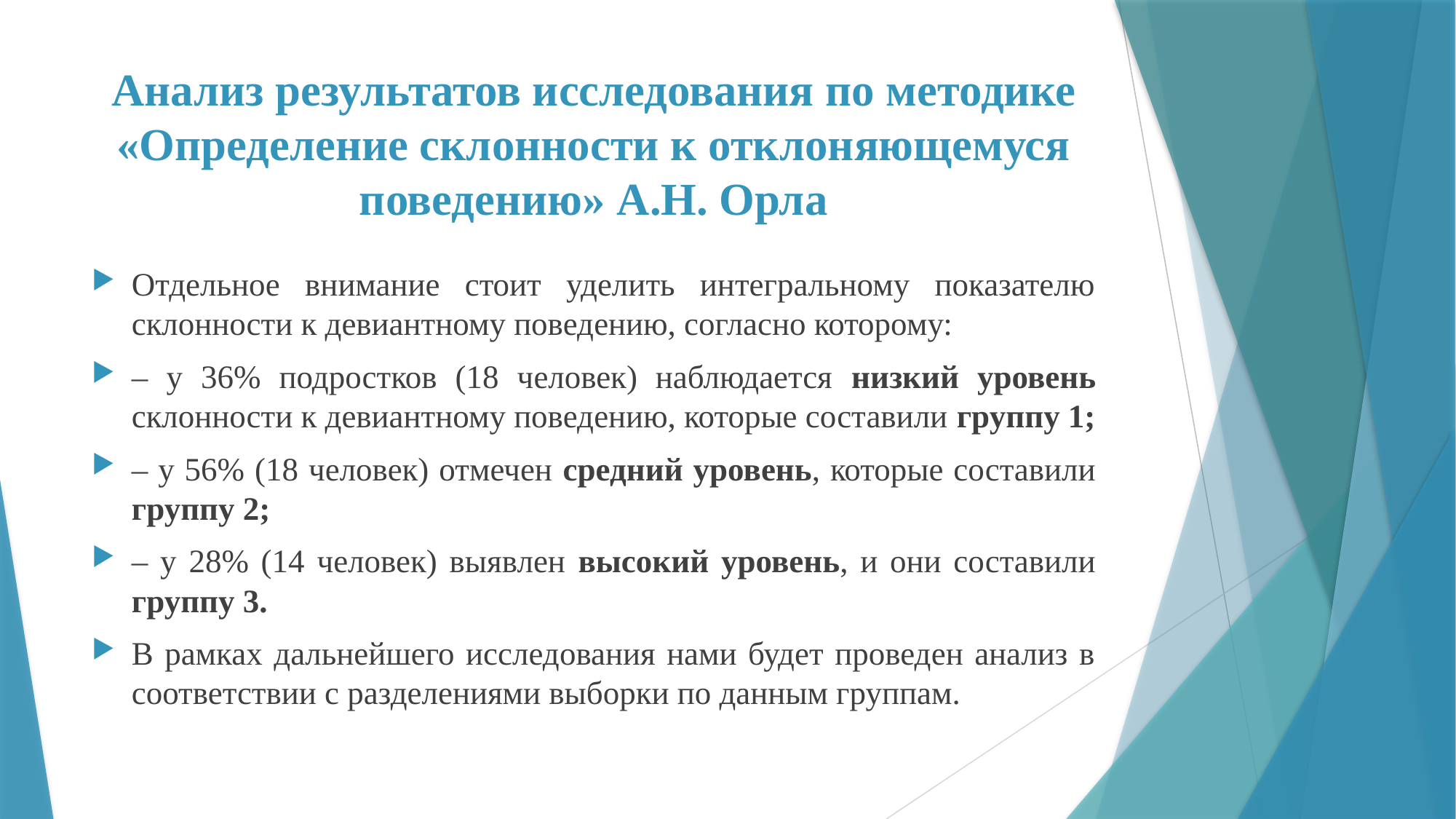

# Анализ результатов исследования по методике «Определение склонности к отклоняющемуся поведению» А.Н. Орла
Отдельное внимание стоит уделить интегральному показателю склонности к девиантному поведению, согласно которому:
– у 36% подростков (18 человек) наблюдается низкий уровень склонности к девиантному поведению, которые составили группу 1;
– у 56% (18 человек) отмечен средний уровень, которые составили группу 2;
– у 28% (14 человек) выявлен высокий уровень, и они составили группу 3.
В рамках дальнейшего исследования нами будет проведен анализ в соответствии с разделениями выборки по данным группам.